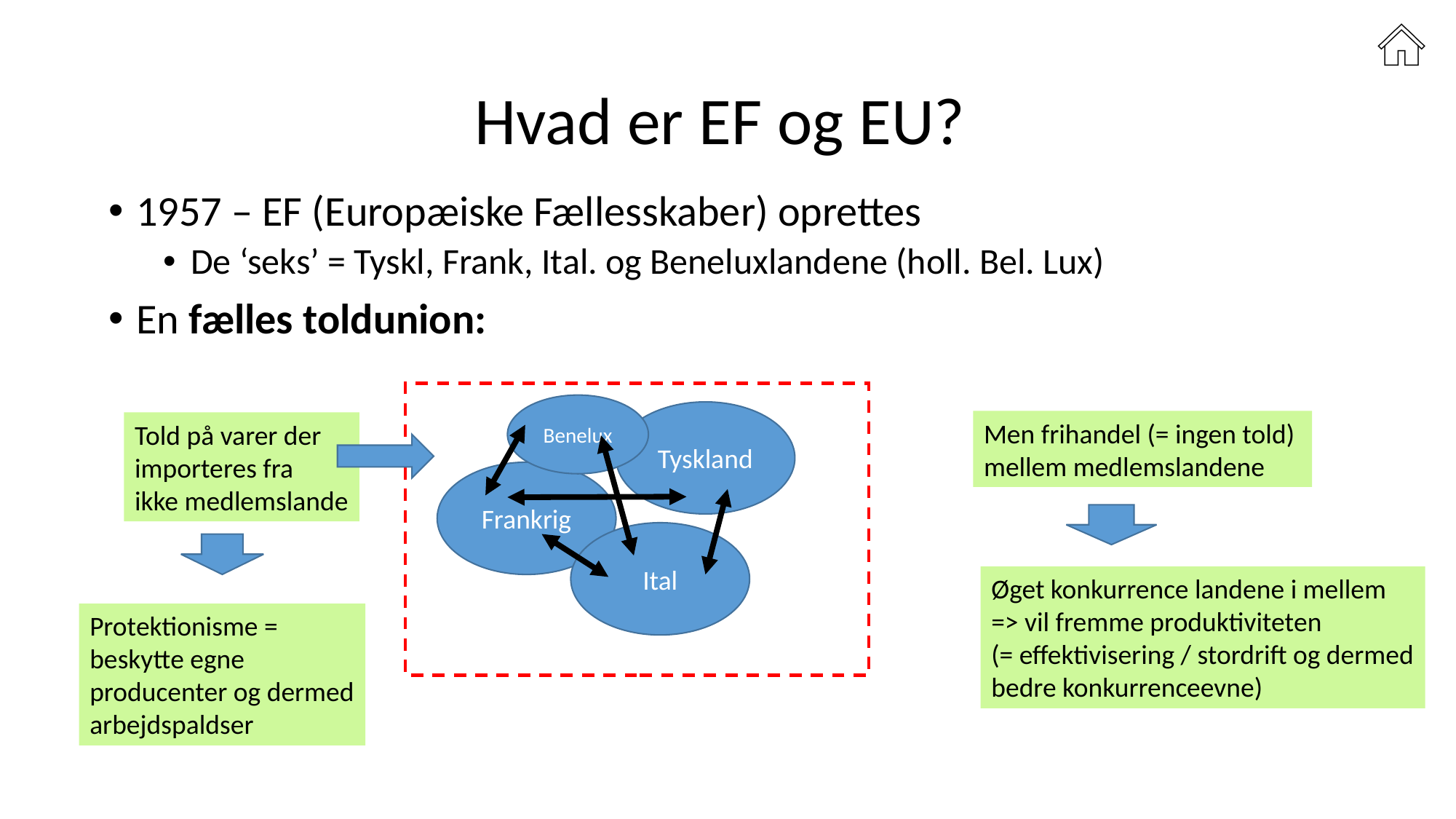

# Hvad er EF og EU?
1957 – EF (Europæiske Fællesskaber) oprettes
De ‘seks’ = Tyskl, Frank, Ital. og Beneluxlandene (holl. Bel. Lux)
En fælles toldunion:

Benelux
Tyskland
Men frihandel (= ingen told)
mellem medlemslandene
Told på varer der
importeres fra
ikke medlemslande

Frankrig

Ital

Øget konkurrence landene i mellem
=> vil fremme produktiviteten
(= effektivisering / stordrift og dermed
bedre konkurrenceevne)
Protektionisme =
beskytte egne
producenter og dermed
arbejdspaldser